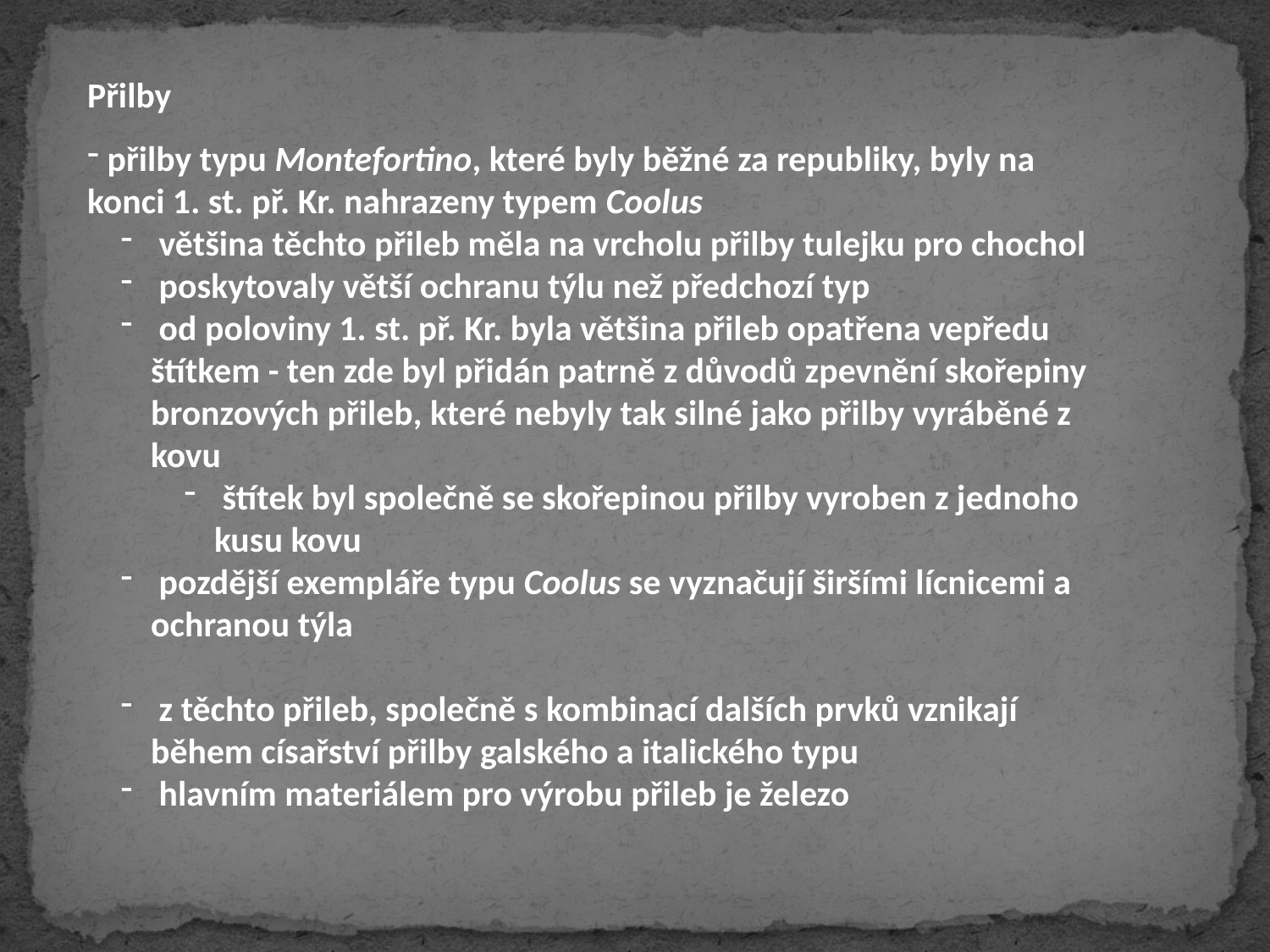

Přilby

 přilby typu Montefortino, které byly běžné za republiky, byly na konci 1. st. př. Kr. nahrazeny typem Coolus
 většina těchto přileb měla na vrcholu přilby tulejku pro chochol
 poskytovaly větší ochranu týlu než předchozí typ
 od poloviny 1. st. př. Kr. byla většina přileb opatřena vepředu štítkem - ten zde byl přidán patrně z důvodů zpevnění skořepiny bronzových přileb, které nebyly tak silné jako přilby vyráběné z kovu
 štítek byl společně se skořepinou přilby vyroben z jednoho kusu kovu
 pozdější exempláře typu Coolus se vyznačují širšími lícnicemi a ochranou týla

 z těchto přileb, společně s kombinací dalších prvků vznikají během císařství přilby galského a italického typu
 hlavním materiálem pro výrobu přileb je železo